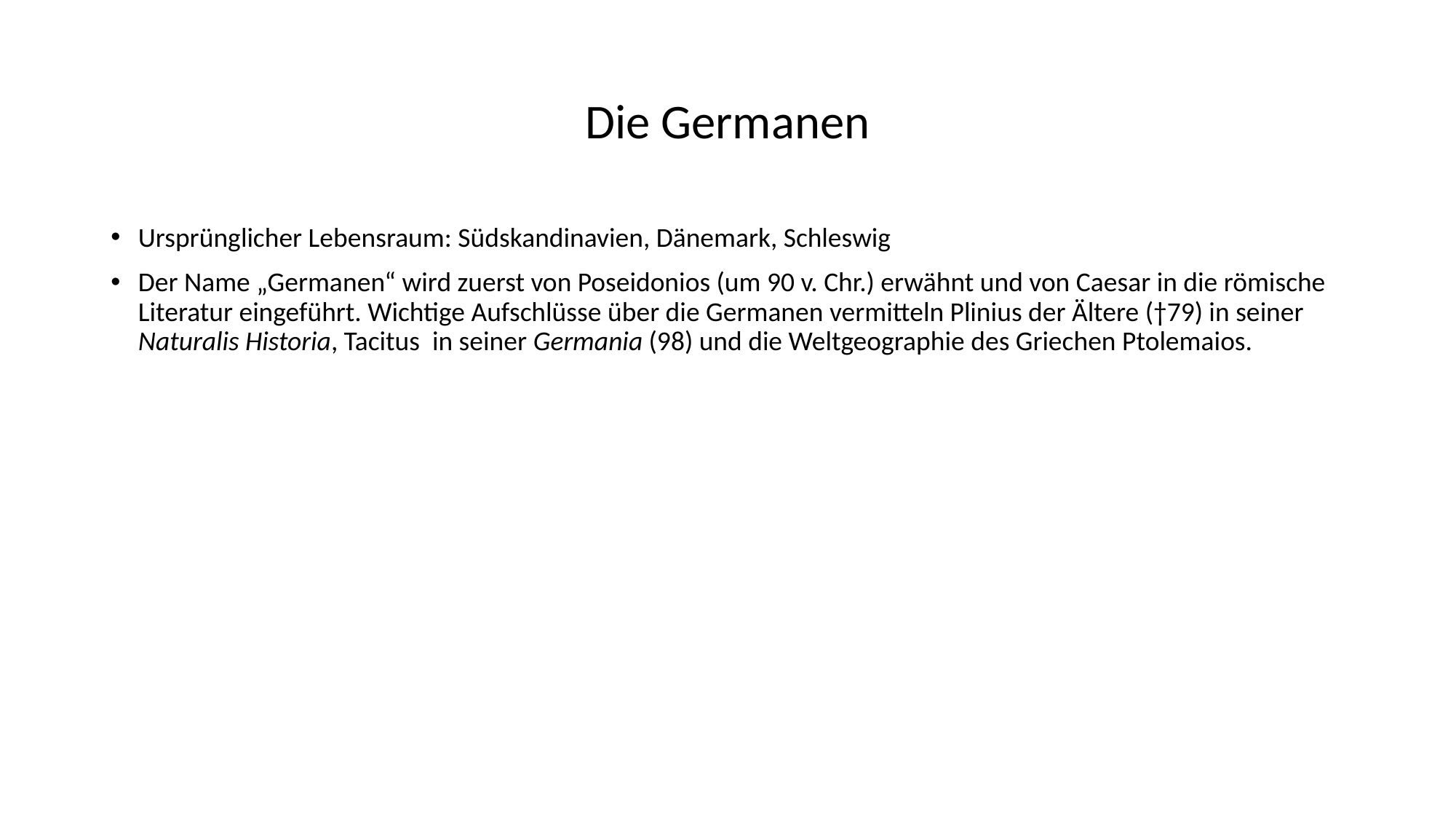

# Die Germanen
Ursprünglicher Lebensraum: Südskandinavien, Dänemark, Schleswig
Der Name „Germanen“ wird zuerst von Poseidonios (um 90 v. Chr.) erwähnt und von Caesar in die römische Literatur eingeführt. Wichtige Aufschlüsse über die Germanen vermitteln Plinius der Ältere (†79) in seiner Naturalis Historia, Tacitus  in seiner Germania (98) und die Weltgeographie des Griechen Ptolemaios.